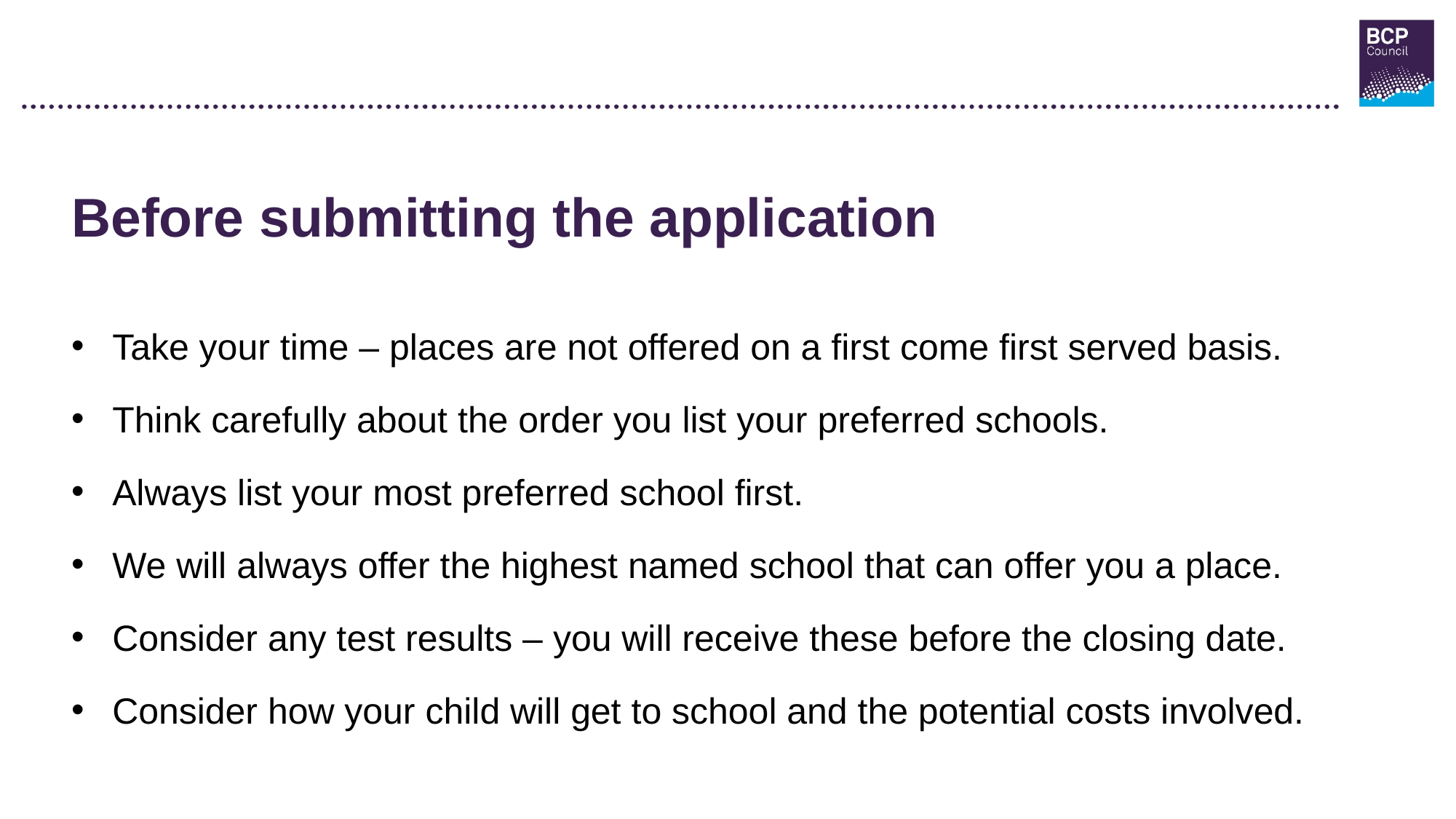

Before submitting the application
Take your time – places are not offered on a first come first served basis.
Think carefully about the order you list your preferred schools.
Always list your most preferred school first.
We will always offer the highest named school that can offer you a place.
Consider any test results – you will receive these before the closing date.
Consider how your child will get to school and the potential costs involved.